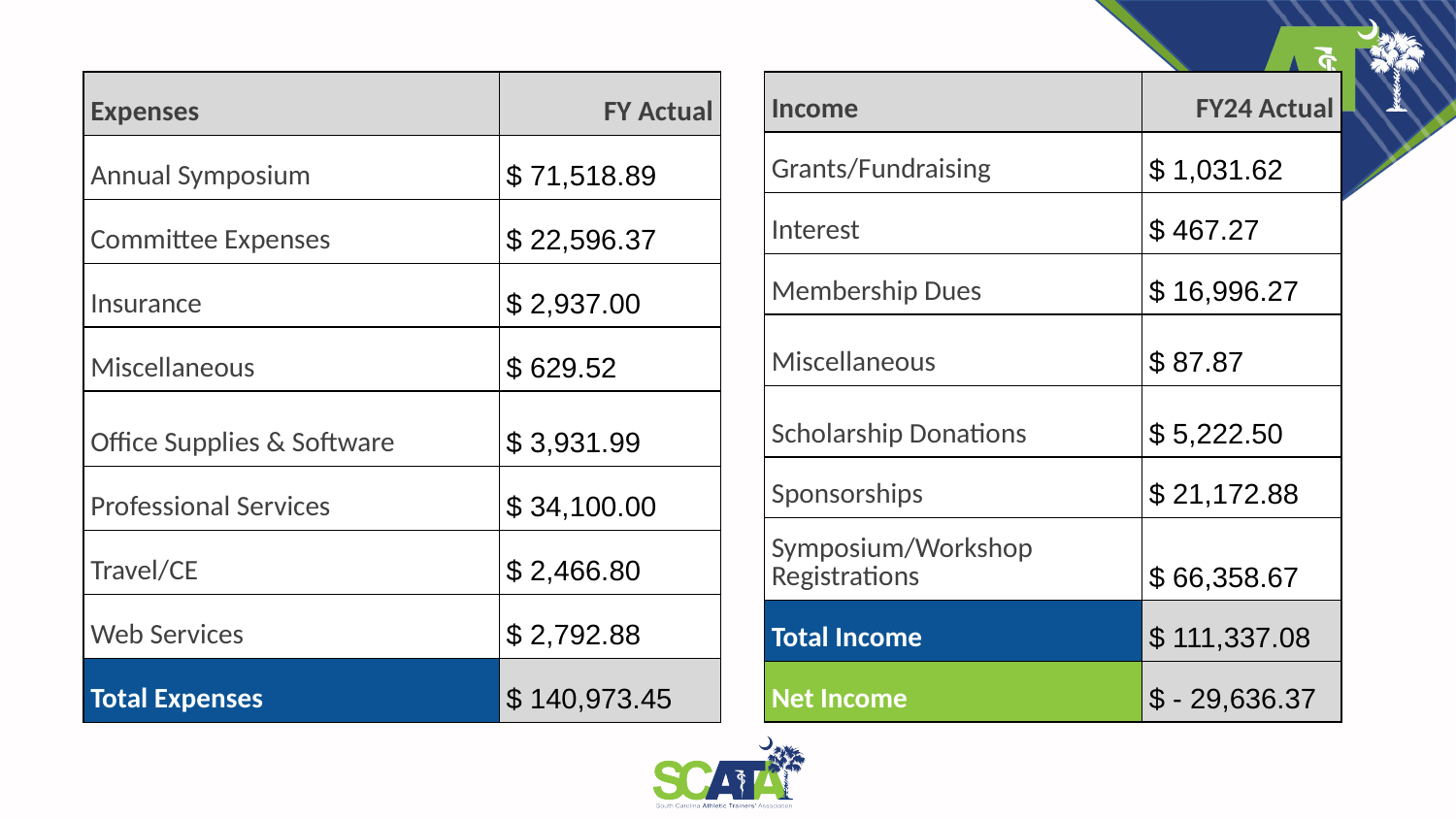

| Expenses | FY Actual |
| --- | --- |
| Annual Symposium | $ 71,518.89 |
| Committee Expenses | $ 22,596.37 |
| Insurance | $ 2,937.00 |
| Miscellaneous | $ 629.52 |
| Office Supplies & Software | $ 3,931.99 |
| Professional Services | $ 34,100.00 |
| Travel/CE | $ 2,466.80 |
| Web Services | $ 2,792.88 |
| Total Expenses | $ 140,973.45 |
| Income | FY24 Actual |
| --- | --- |
| Grants/Fundraising | $ 1,031.62 |
| Interest | $ 467.27 |
| Membership Dues | $ 16,996.27 |
| Miscellaneous | $ 87.87 |
| Scholarship Donations | $ 5,222.50 |
| Sponsorships | $ 21,172.88 |
| Symposium/Workshop Registrations | $ 66,358.67 |
| Total Income | $ 111,337.08 |
| Net Income | $ - 29,636.37 |
TREASURER REPORT